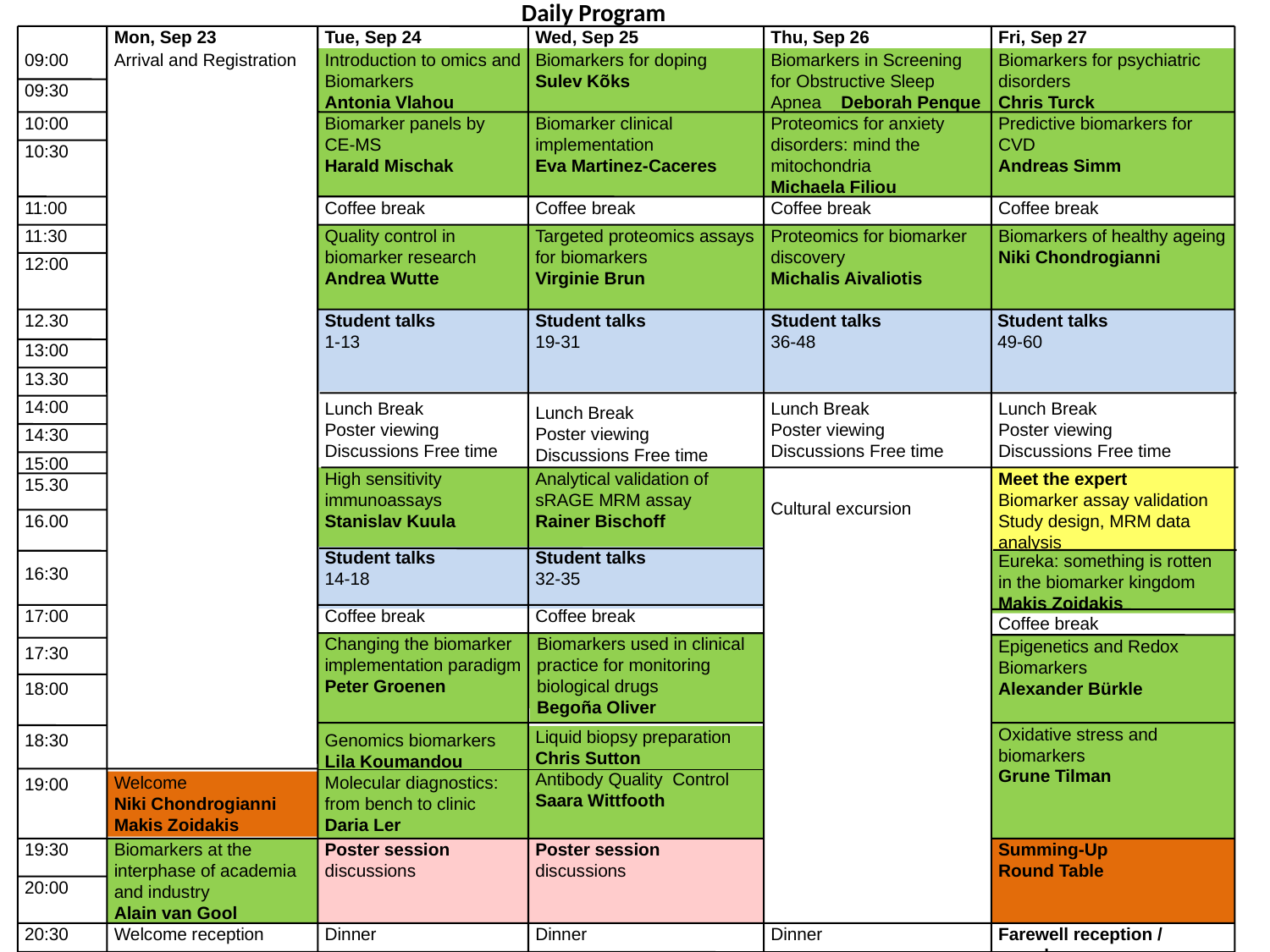

Daily Program

Mon, Sep 23

Tue, Sep 24

Wed, Sep 25

Thu, Sep 26

Fri, Sep 27

09:00
Arrival and Registration
Introduction to omics and Biomarkers
Antonia Vlahou
Biomarkers for doping
Sulev Kõks

Biomarkers in Screening for Obstructive Sleep Apnea    Deborah Penque
Biomarkers for psychiatric disorders
Chris Turck
09:30

10:00

Biomarker panels by
CE-MS
Harald Mischak

Biomarker clinical implementation
Eva Martinez-Caceres
Proteomics for anxiety disorders: mind the mitochondria
Michaela Filiou
Predictive biomarkers for CVD
Andreas Simm
10:30

11:00

Coffee break

Coffee break
Coffee break
Coffee break
11:30

Quality control in biomarker research
Andrea Wutte

Targeted proteomics assays for biomarkers
Virginie Brun
Proteomics for biomarker discovery
Michalis Aivaliotis

Biomarkers of healthy ageing
Niki Chondrogianni
12:00

12.30

Student talks
1-13

Student talks
19-31
Student talks
36-48
Student talks
49-60
13:00

13.30

14:00

Lunch Break
Poster viewing
Discussions Free time
Lunch Break
Poster viewing
Discussions Free time
Lunch Break
Poster viewing
Discussions Free time
Lunch Break
Poster viewing
Discussions Free time
14:30

15:00

High sensitivity immunoassays
Stanislav Kuula

Analytical validation of sRAGE MRM assay
Rainer Bischoff
Meet the expert
Biomarker assay validation
Study design, MRM data analysis

15.30

Cultural excursion
16.00

Student talks
14-18
Student talks
32-35

Eureka: something is rotten in the biomarker kingdom
Makis Zoidakis

16:30
17:00

Coffee break

Coffee break

Coffee break
Changing the biomarker implementation paradigm Peter Groenen

Biomarkers used in clinical practice for monitoring biological drugs
Begoña Oliver
Epigenetics and Redox Biomarkers
Alexander Bürkle

17:30

18:00

Genomics biomarkers
Lila Koumandou
Molecular diagnostics: from bench to clinic
Daria Ler

Oxidative stress and biomarkers
Grune Tilman

Liquid biopsy preparation
Chris Sutton
Antibody Quality  Control
Saara Wittfooth
18:30

19:00

Welcome
Niki Chondrogianni Makis Zoidakis
19:30

Biomarkers at the interphase of academia and industry
Alain van Gool
Poster session
discussions
Poster session
discussions
Summing-Up
Round Table

20:00

20:30

Welcome reception
Dinner
Dinner
Dinner
Farewell reception / awards